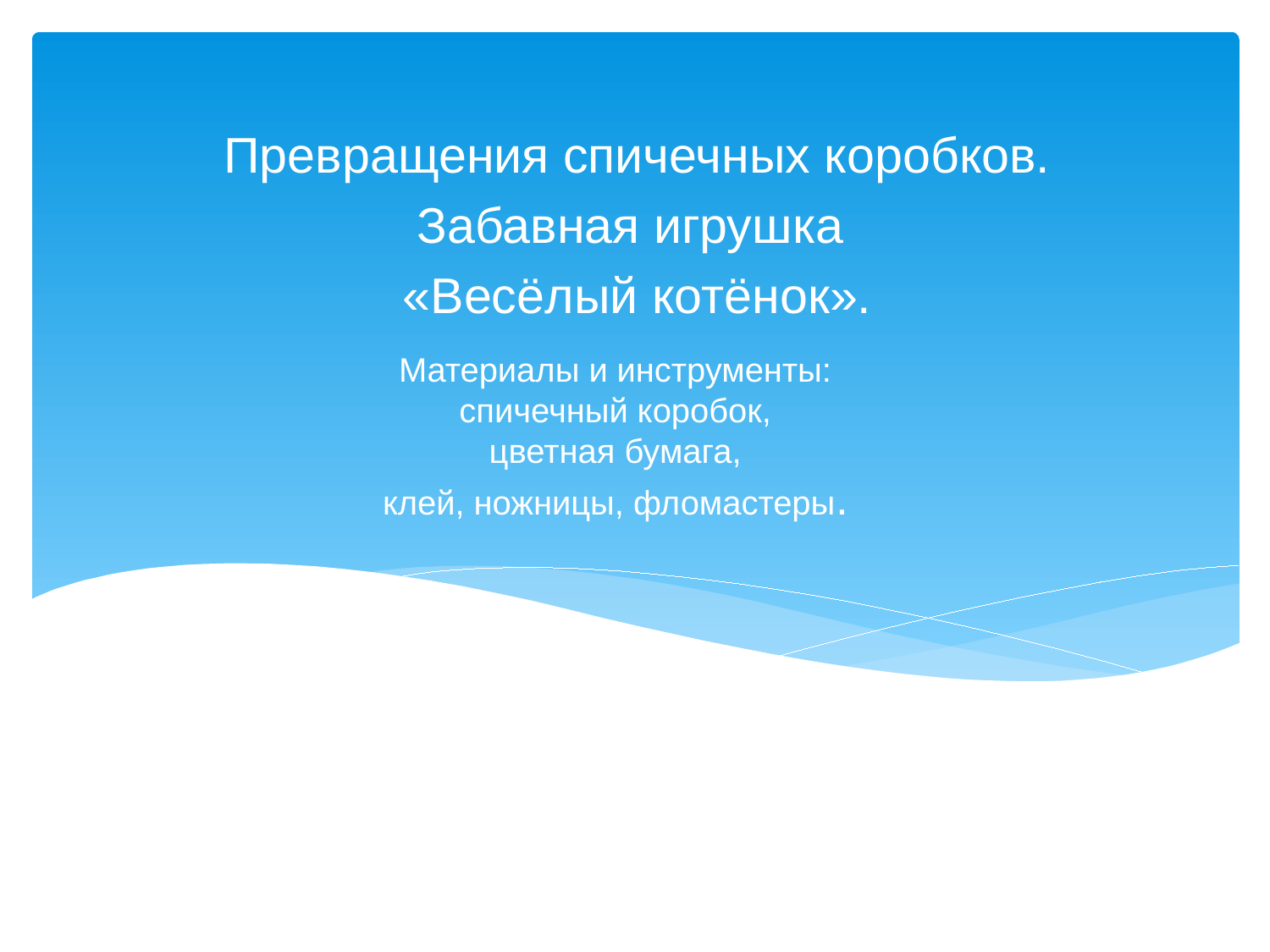

Превращения спичечных коробков.
Забавная игрушка
«Весёлый котёнок».
# Материалы и инструменты: спичечный коробок, цветная бумага, клей, ножницы, фломастеры.